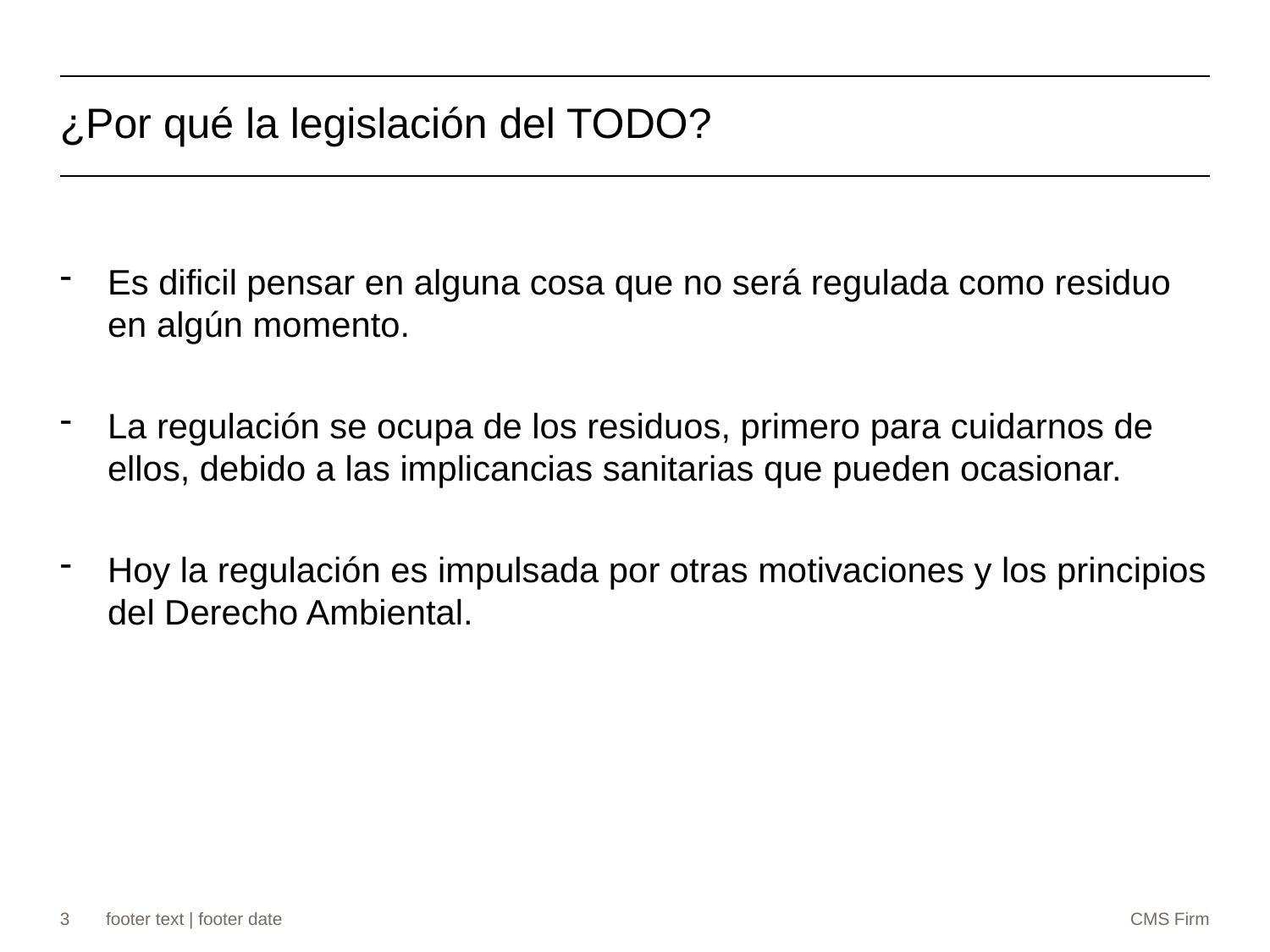

¿Por qué la legislación del TODO?
Es dificil pensar en alguna cosa que no será regulada como residuo en algún momento.

La regulación se ocupa de los residuos, primero para cuidarnos de ellos, debido a las implicancias sanitarias que pueden ocasionar.

Hoy la regulación es impulsada por otras motivaciones y los principios del Derecho Ambiental.
3